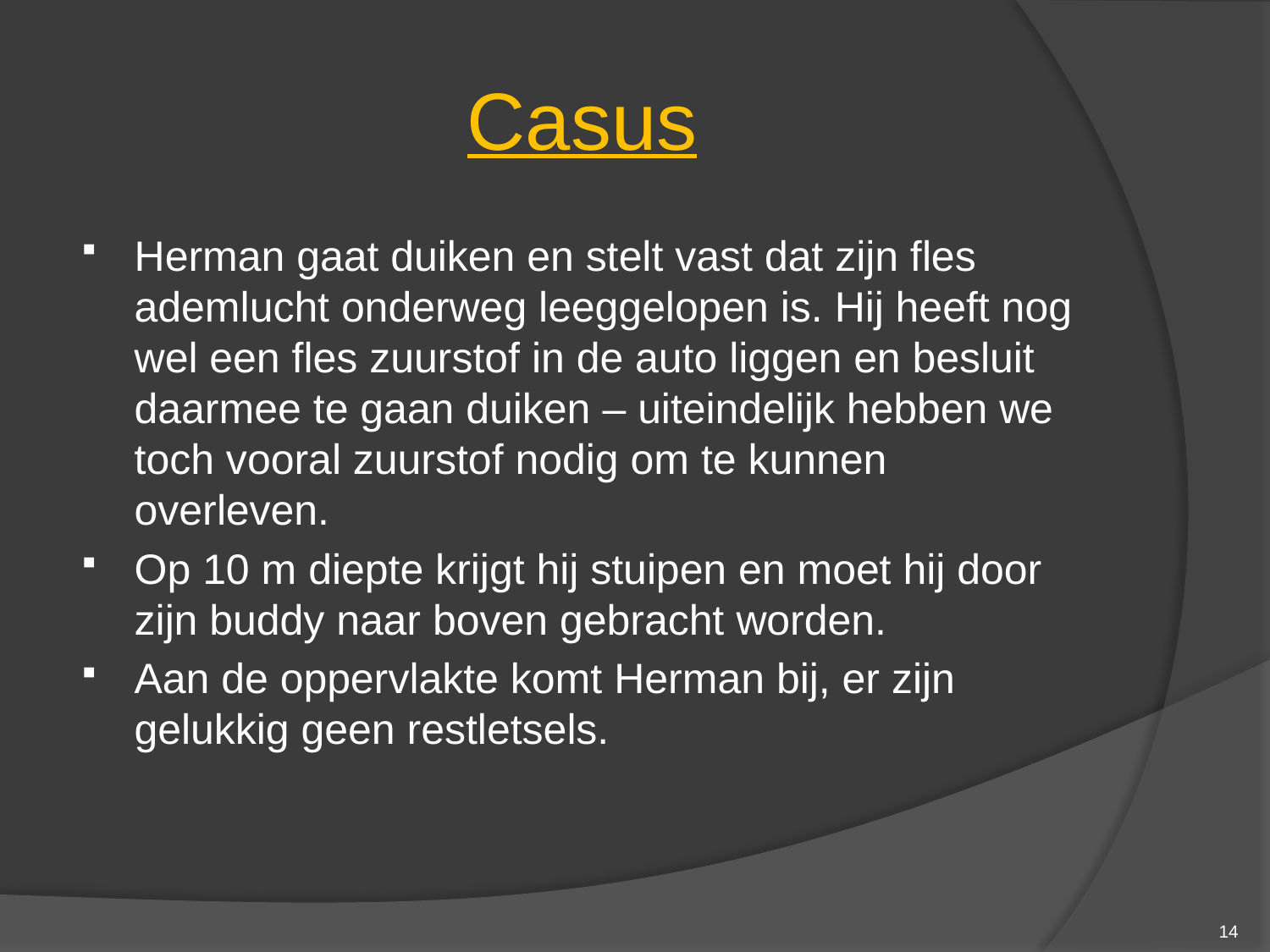

# Casus
Herman gaat duiken en stelt vast dat zijn fles ademlucht onderweg leeggelopen is. Hij heeft nog wel een fles zuurstof in de auto liggen en besluit daarmee te gaan duiken – uiteindelijk hebben we toch vooral zuurstof nodig om te kunnen overleven.
Op 10 m diepte krijgt hij stuipen en moet hij door zijn buddy naar boven gebracht worden.
Aan de oppervlakte komt Herman bij, er zijn gelukkig geen restletsels.

14